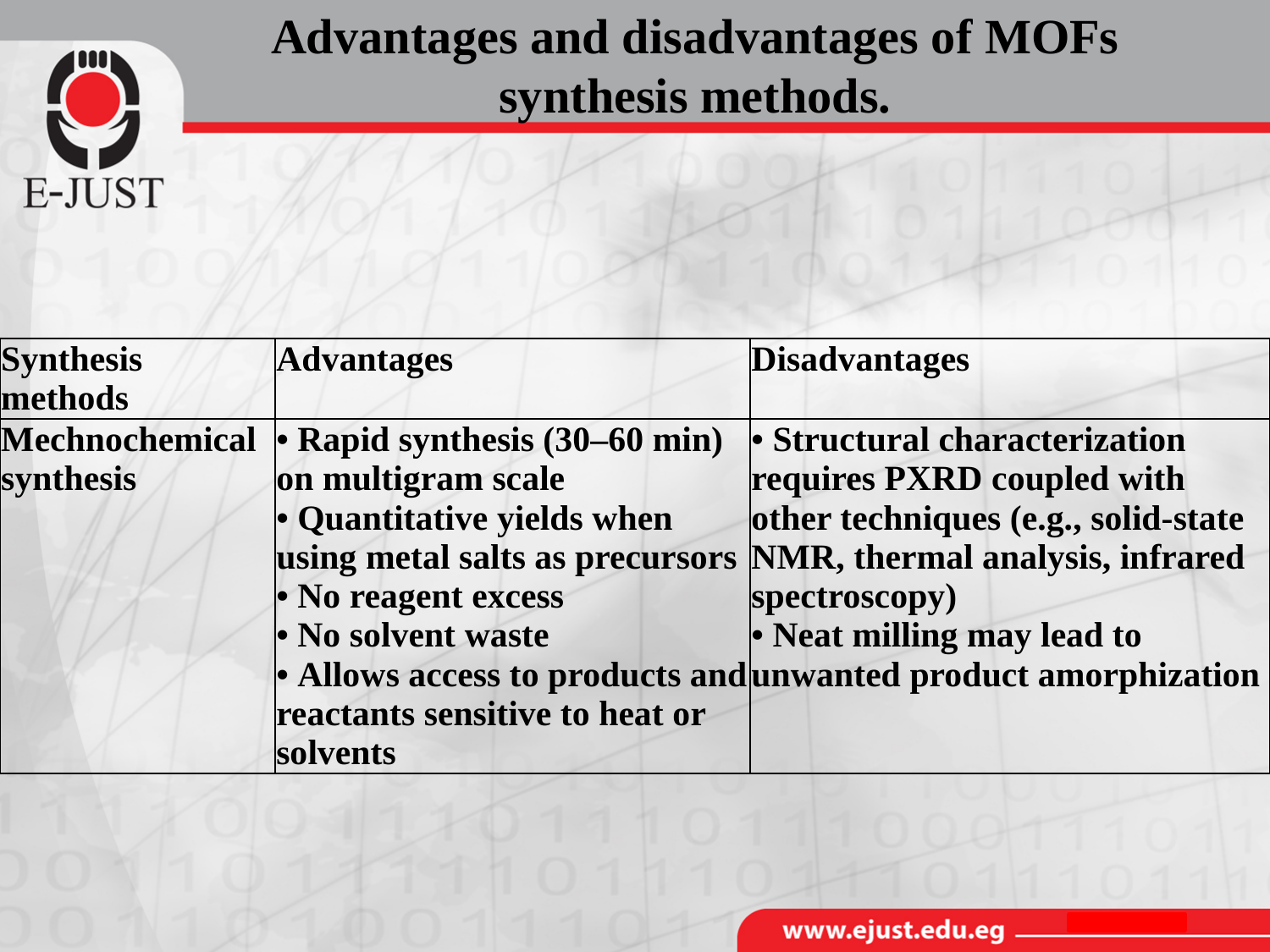

Advantages and disadvantages of MOFs synthesis methods.
| Synthesis methods | Advantages | Disadvantages |
| --- | --- | --- |
| Mechnochemical synthesis | • Rapid synthesis (30–60 min) on multigram scale • Quantitative yields when using metal salts as precursors • No reagent excess • No solvent waste • Allows access to products and reactants sensitive to heat or solvents | • Structural characterization requires PXRD coupled with other techniques (e.g., solid-state NMR, thermal analysis, infrared spectroscopy) • Neat milling may lead to unwanted product amorphization |